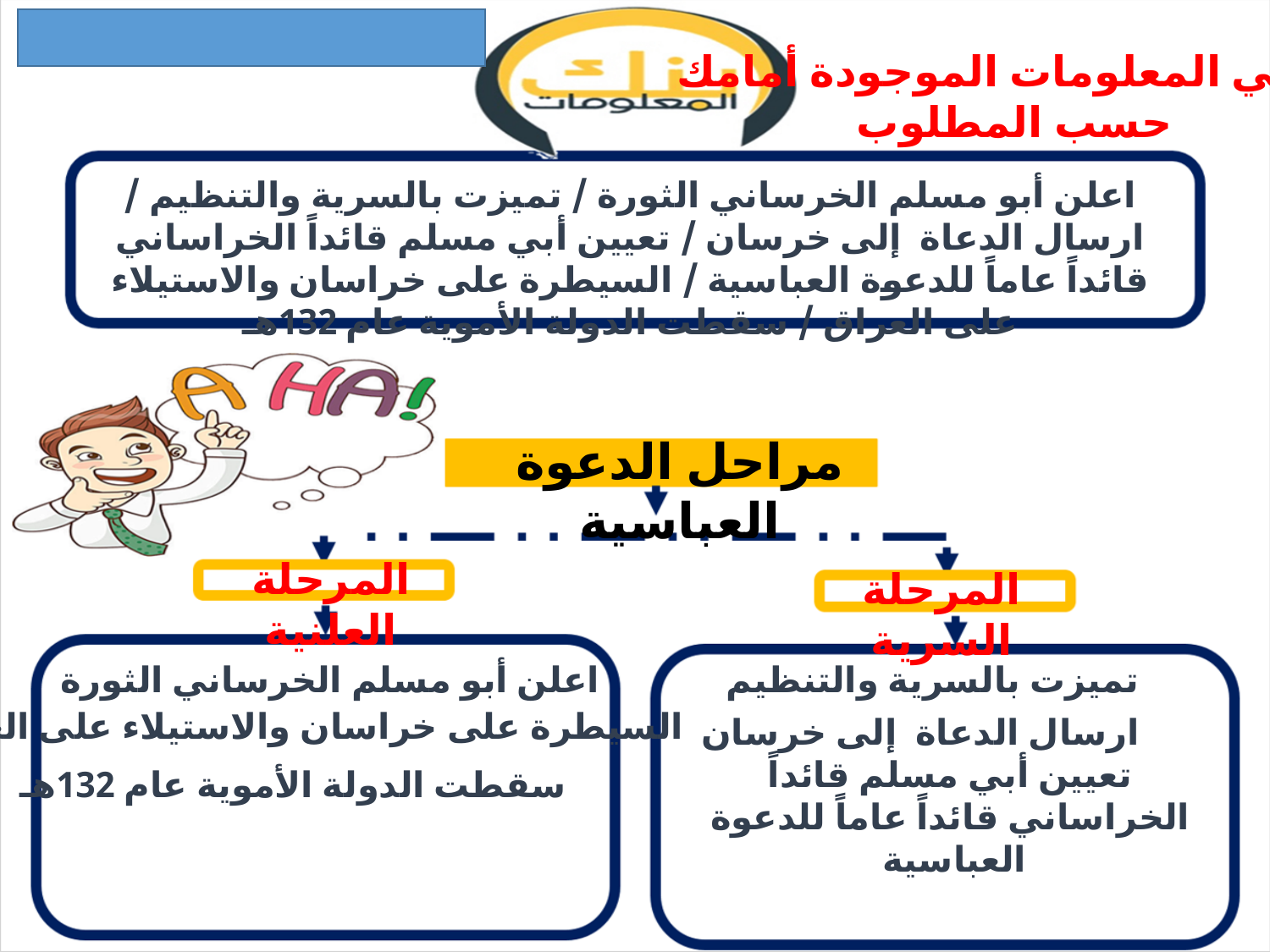

صنفي المعلومات الموجودة أمامك
حسب المطلوب

اعلن أبو مسلم الخرساني الثورة / تميزت بالسرية والتنظيم / ارسال الدعاة  إلى خرسان / تعيين أبي مسلم قائداً الخراساني قائداً عاماً للدعوة العباسية / السيطرة على خراسان والاستيلاء على العراق / سقطت الدولة الأموية عام 132هـ
مراحل الدعوة العباسية
المرحلة العلنية
المرحلة السرية
اعلن أبو مسلم الخرساني الثورة
تميزت بالسرية والتنظيم
السيطرة على خراسان والاستيلاء على العراق
ارسال الدعاة  إلى خرسان
تعيين أبي مسلم قائداً الخراساني قائداً عاماً للدعوة العباسية
سقطت الدولة الأموية عام 132هـ